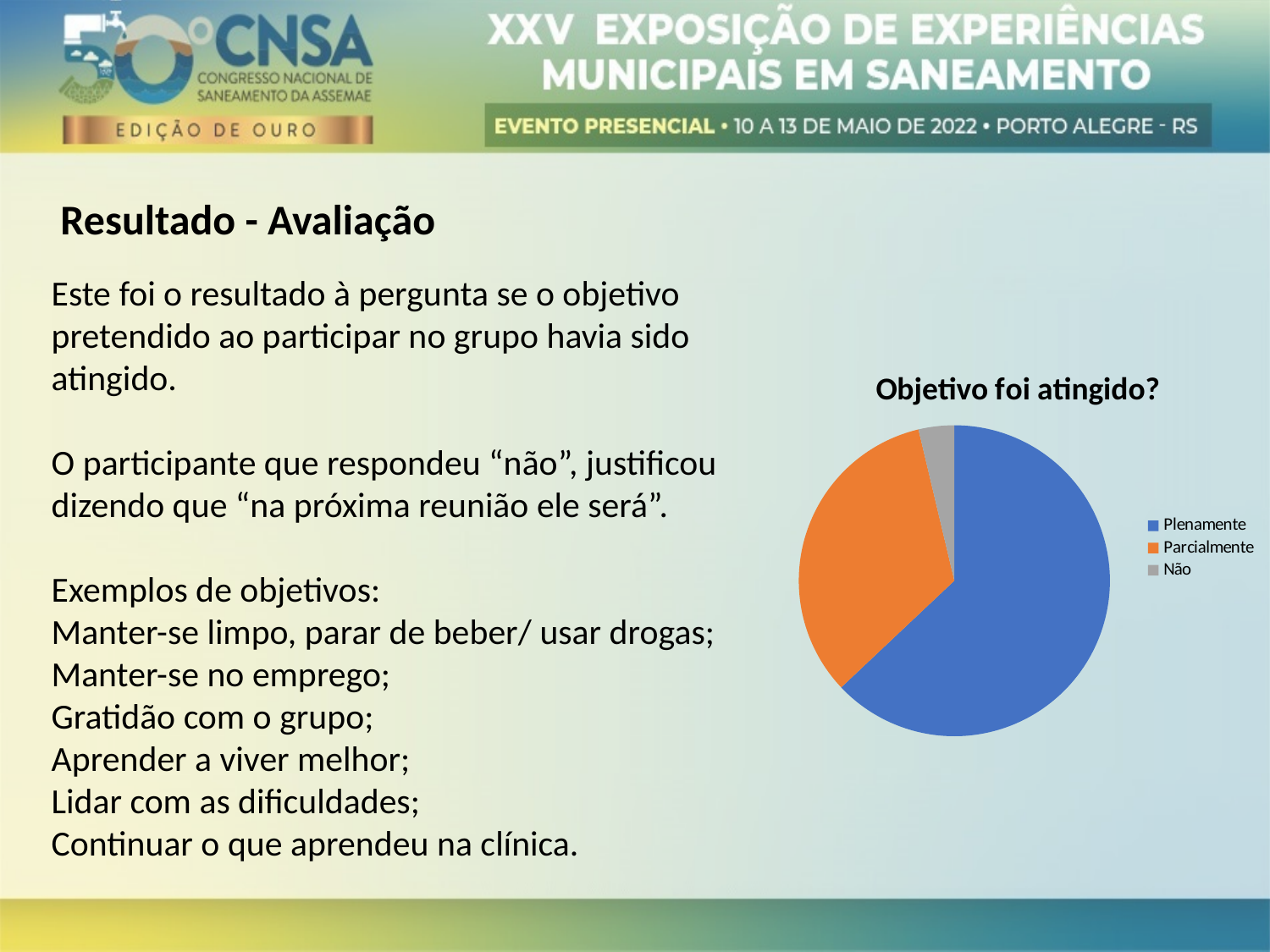

Resultado - Avaliação
Este foi o resultado à pergunta se o objetivo pretendido ao participar no grupo havia sido atingido.

O participante que respondeu “não”, justificou dizendo que “na próxima reunião ele será”.

Exemplos de objetivos:
Manter-se limpo, parar de beber/ usar drogas;
Manter-se no emprego;
Gratidão com o grupo;
Aprender a viver melhor;
Lidar com as dificuldades;
Continuar o que aprendeu na clínica.

### Chart:

| Category | Objetivo foi atingido? |
|---|---|
| Plenamente | 17.0 |
| Parcialmente | 9.0 |
| Não | 1.0 |